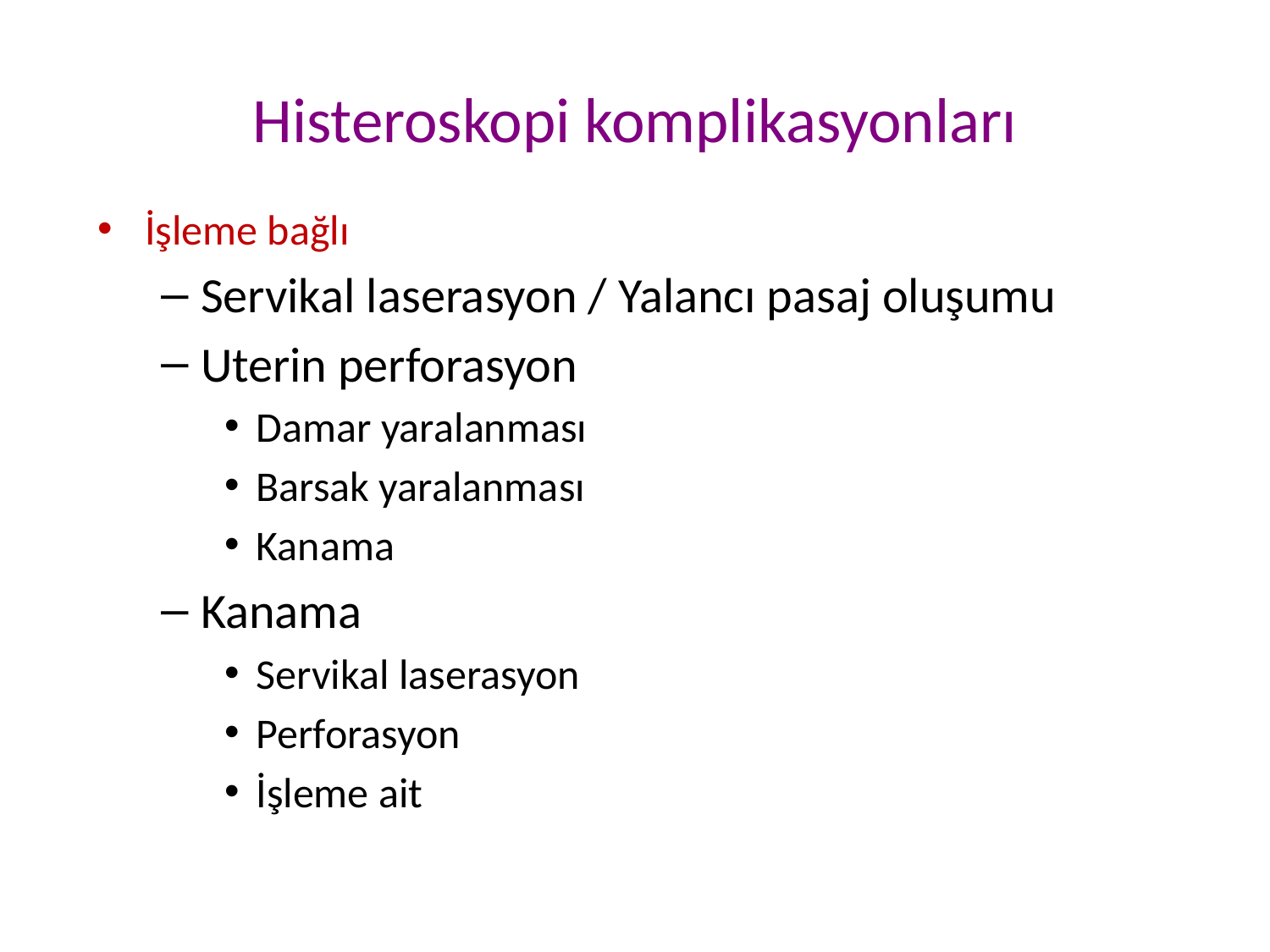

# Histeroskopi komplikasyonları
İşleme bağlı
Servikal laserasyon / Yalancı pasaj oluşumu
Uterin perforasyon
Damar yaralanması
Barsak yaralanması
Kanama
Kanama
Servikal laserasyon
Perforasyon
İşleme ait